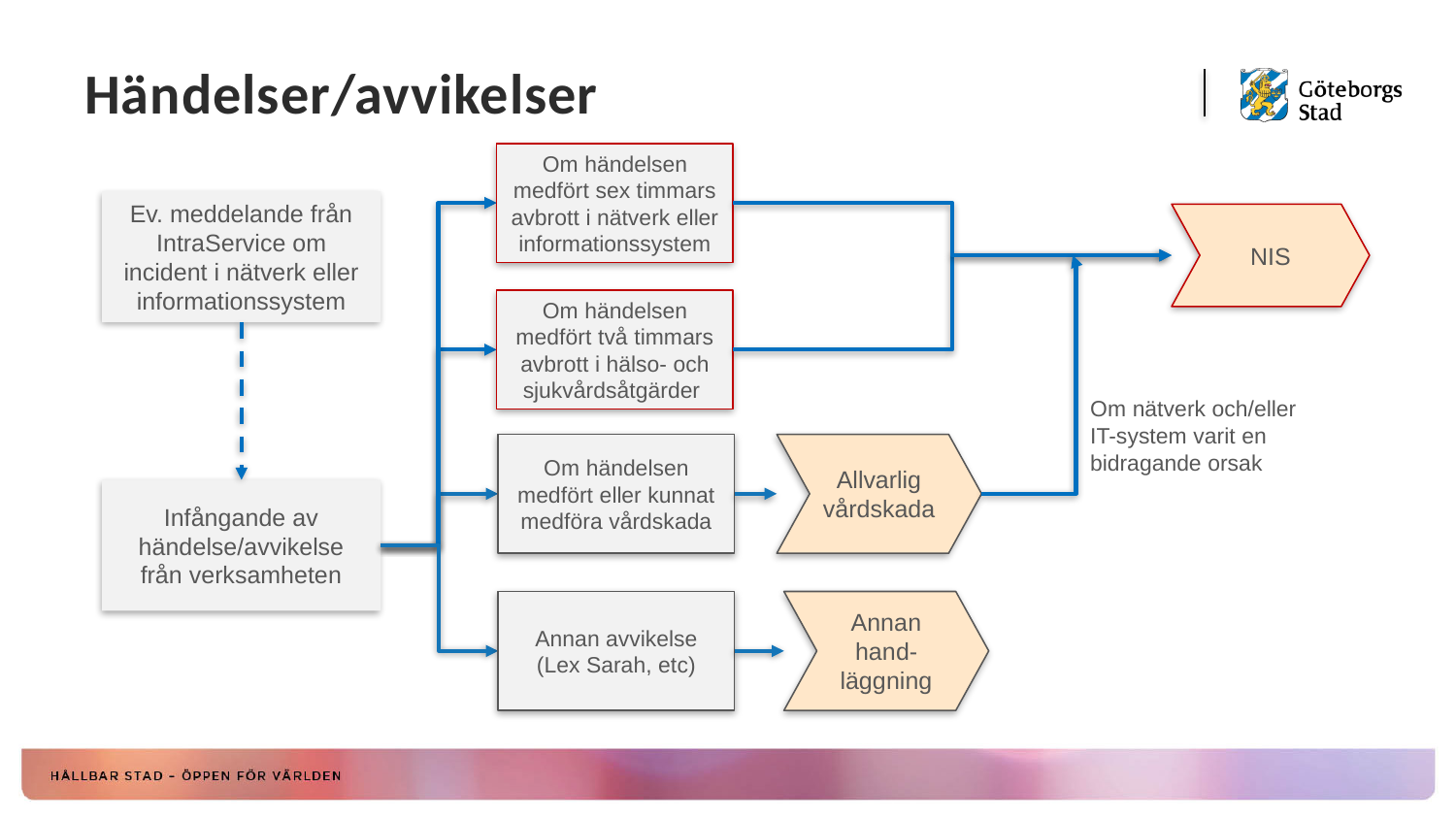

# Händelser/avvikelser
Om händelsen medfört sex timmars avbrott i nätverk eller informationssystem
Ev. meddelande från IntraService om incident i nätverk eller informationssystem
NIS
Om händelsen medfört två timmars avbrott i hälso- och sjukvårdsåtgärder
Om nätverk och/eller IT-system varit en bidragande orsak
Om händelsen medfört eller kunnat medföra vårdskada
Allvarlig vårdskada
Infångande av händelse/avvikelse från verksamheten
Annan avvikelse
(Lex Sarah, etc)
Annan hand-läggning